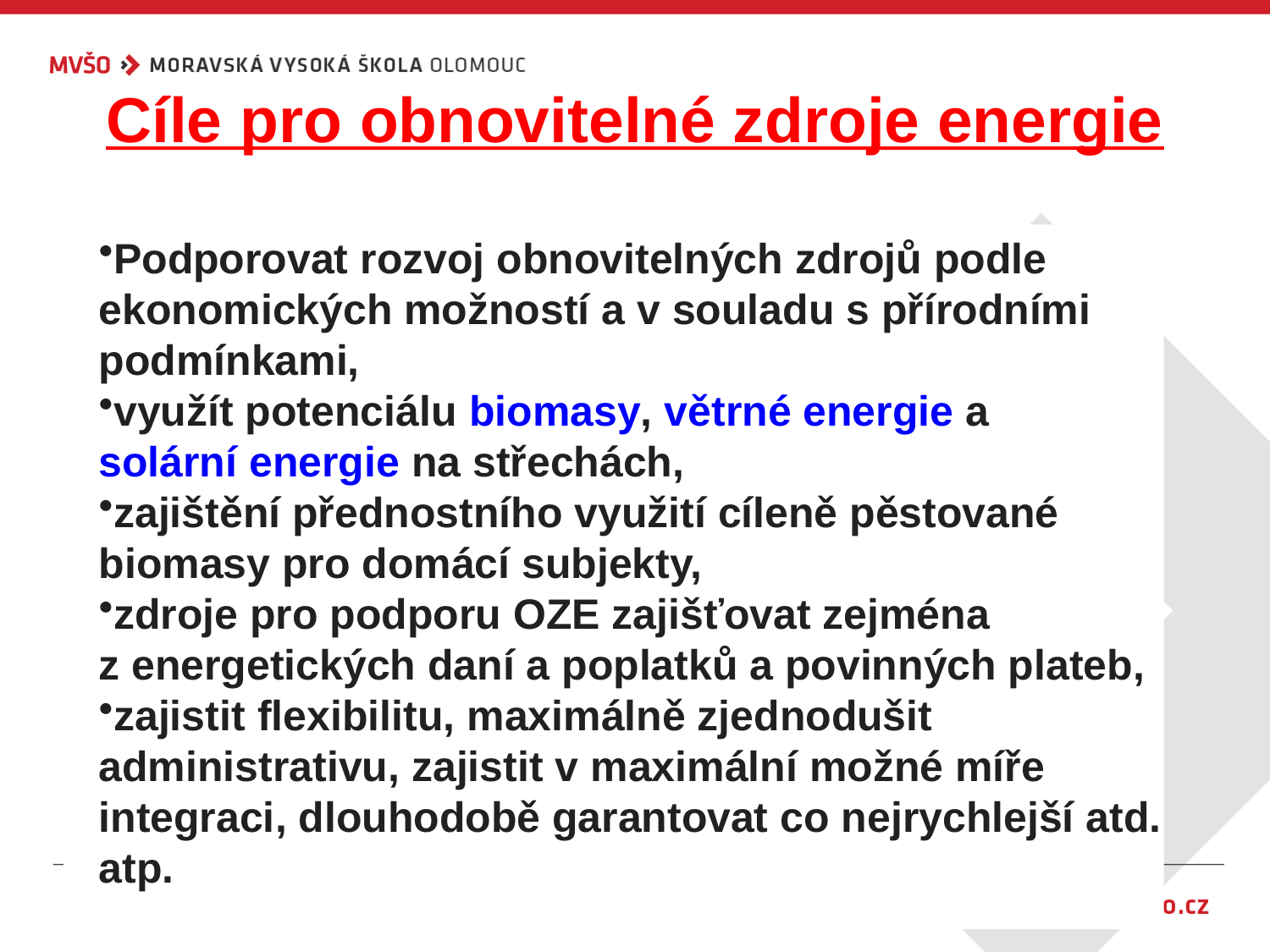

# Cíle pro obnovitelné zdroje energie
Podporovat rozvoj obnovitelných zdrojů podle ekonomických možností a v souladu s přírodními podmínkami,
využít potenciálu biomasy, větrné energie a solární energie na střechách,
zajištění přednostního využití cíleně pěstované biomasy pro domácí subjekty,
zdroje pro podporu OZE zajišťovat zejména
z energetických daní a poplatků a povinných plateb,
zajistit flexibilitu, maximálně zjednodušit administrativu, zajistit v maximální možné míře integraci, dlouhodobě garantovat co nejrychlejší atd. atp.